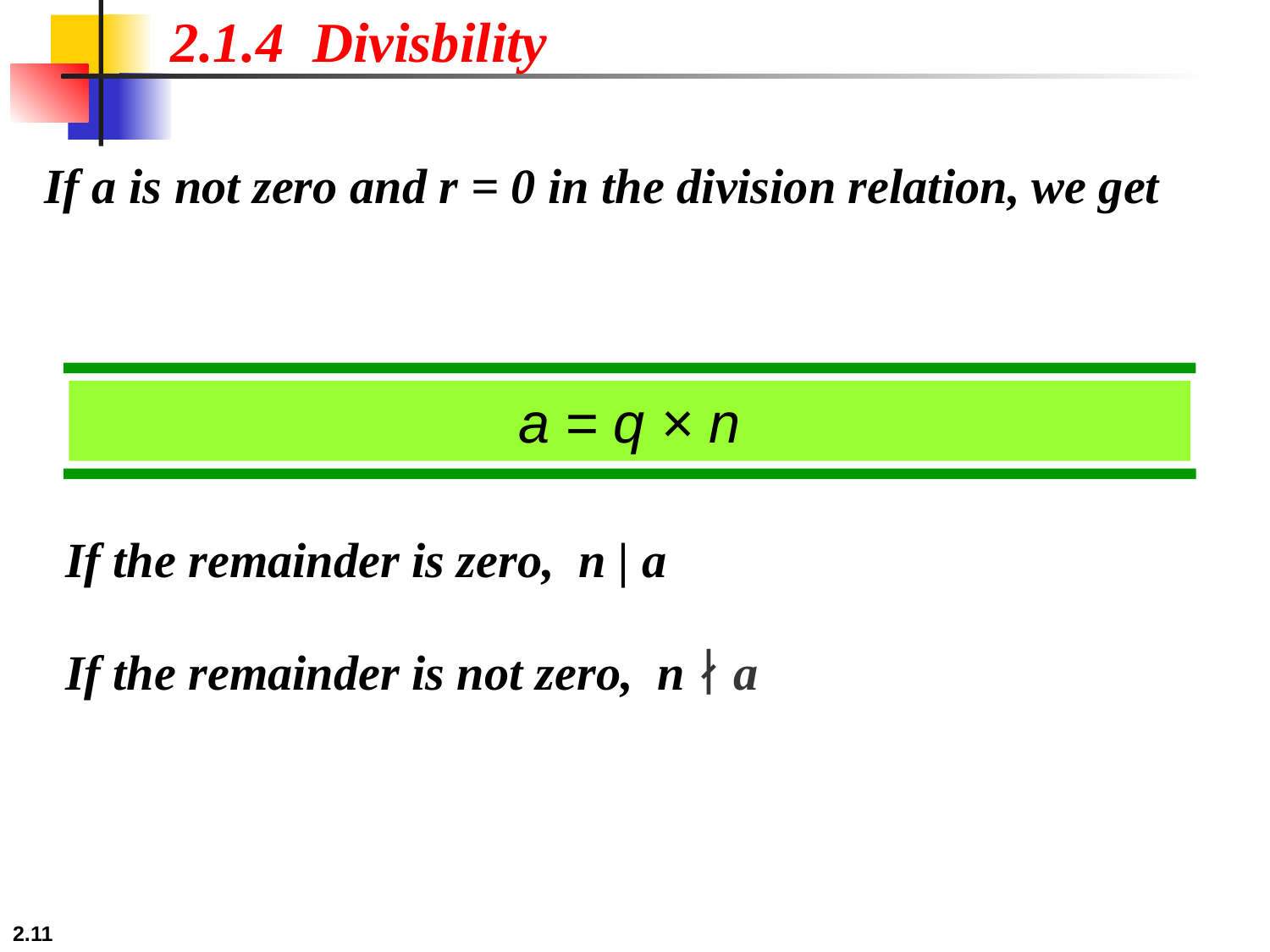

2.1.4  Divisbility

If a is not zero and r = 0 in the division relation, we get

a = q × n

If the remainder is zero,  n | a
If the remainder is not zero,  n ∤ a
2.11